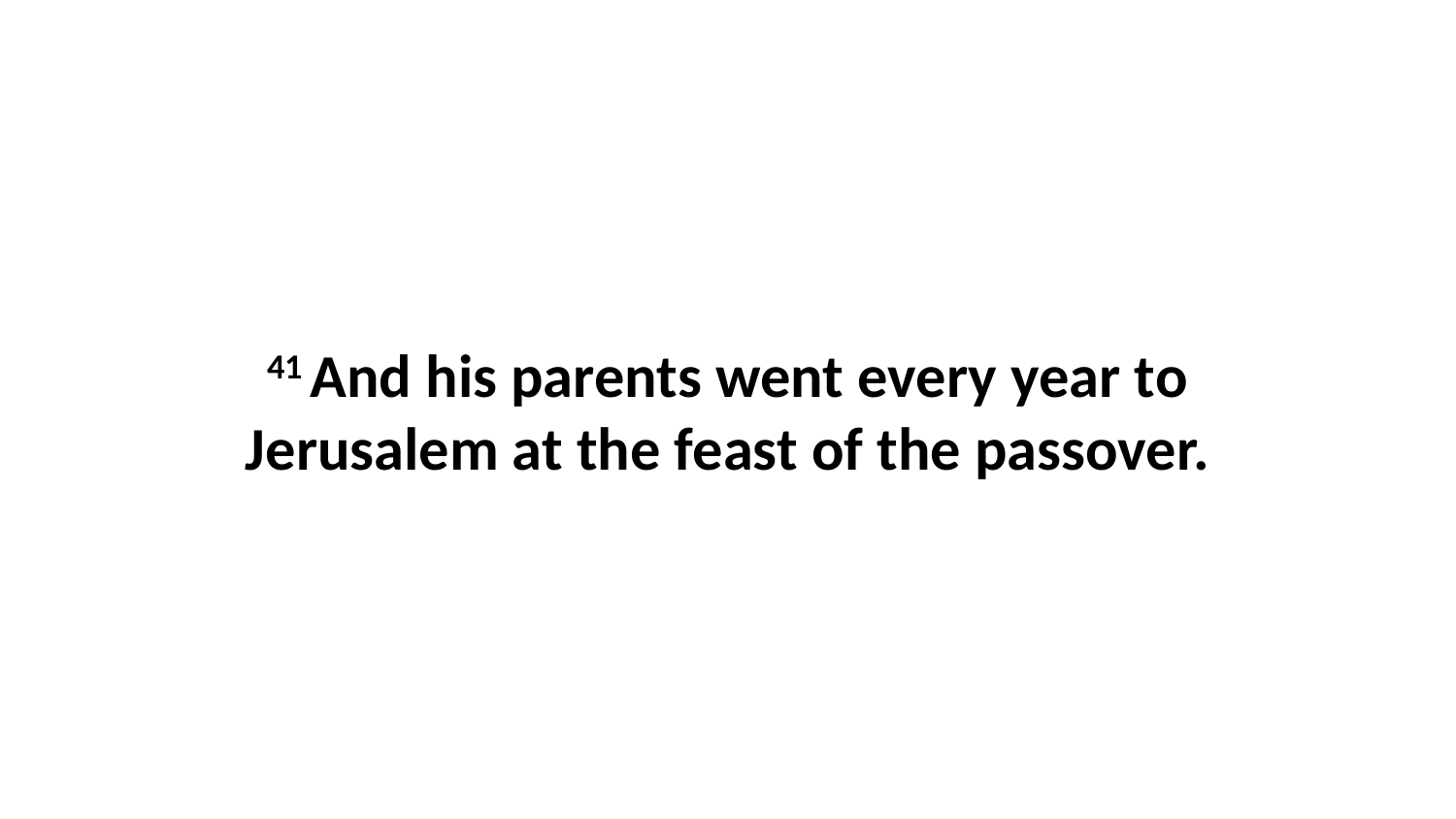

41 And his parents went every year to Jerusalem at the feast of the passover.